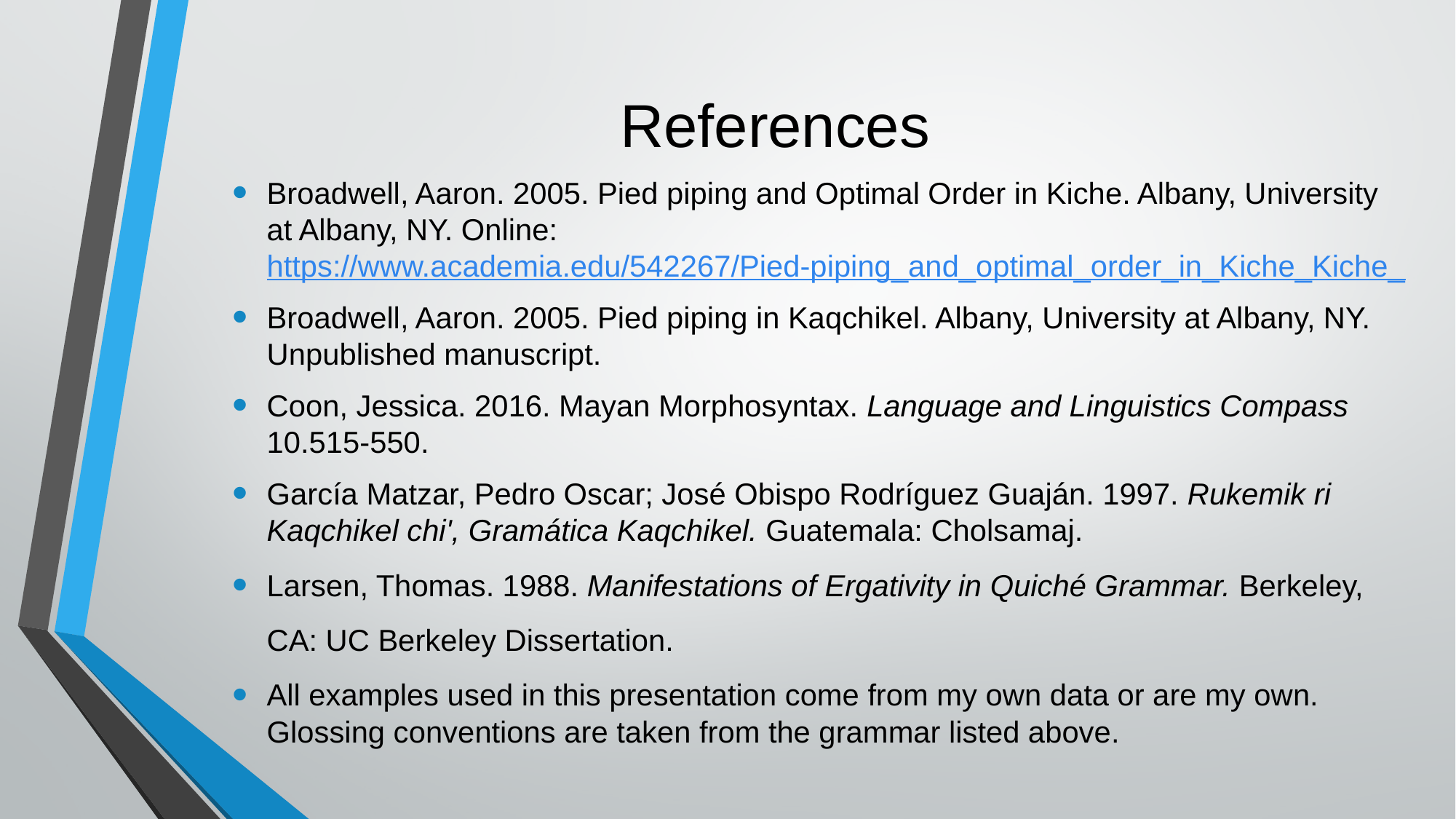

# References
Broadwell, Aaron. 2005. Pied piping and Optimal Order in Kiche. Albany, University at Albany, NY. Online: https://www.academia.edu/542267/Pied-piping_and_optimal_order_in_Kiche_Kiche_
Broadwell, Aaron. 2005. Pied piping in Kaqchikel. Albany, University at Albany, NY. Unpublished manuscript.
Coon, Jessica. 2016. Mayan Morphosyntax. Language and Linguistics Compass 10.515-550.
García Matzar, Pedro Oscar; José Obispo Rodríguez Guaján. 1997. Rukemik ri Kaqchikel chi', Gramática Kaqchikel. Guatemala: Cholsamaj.
Larsen, Thomas. 1988. Manifestations of Ergativity in Quiché Grammar. Berkeley, CA: UC Berkeley Dissertation.
All examples used in this presentation come from my own data or are my own. Glossing conventions are taken from the grammar listed above.